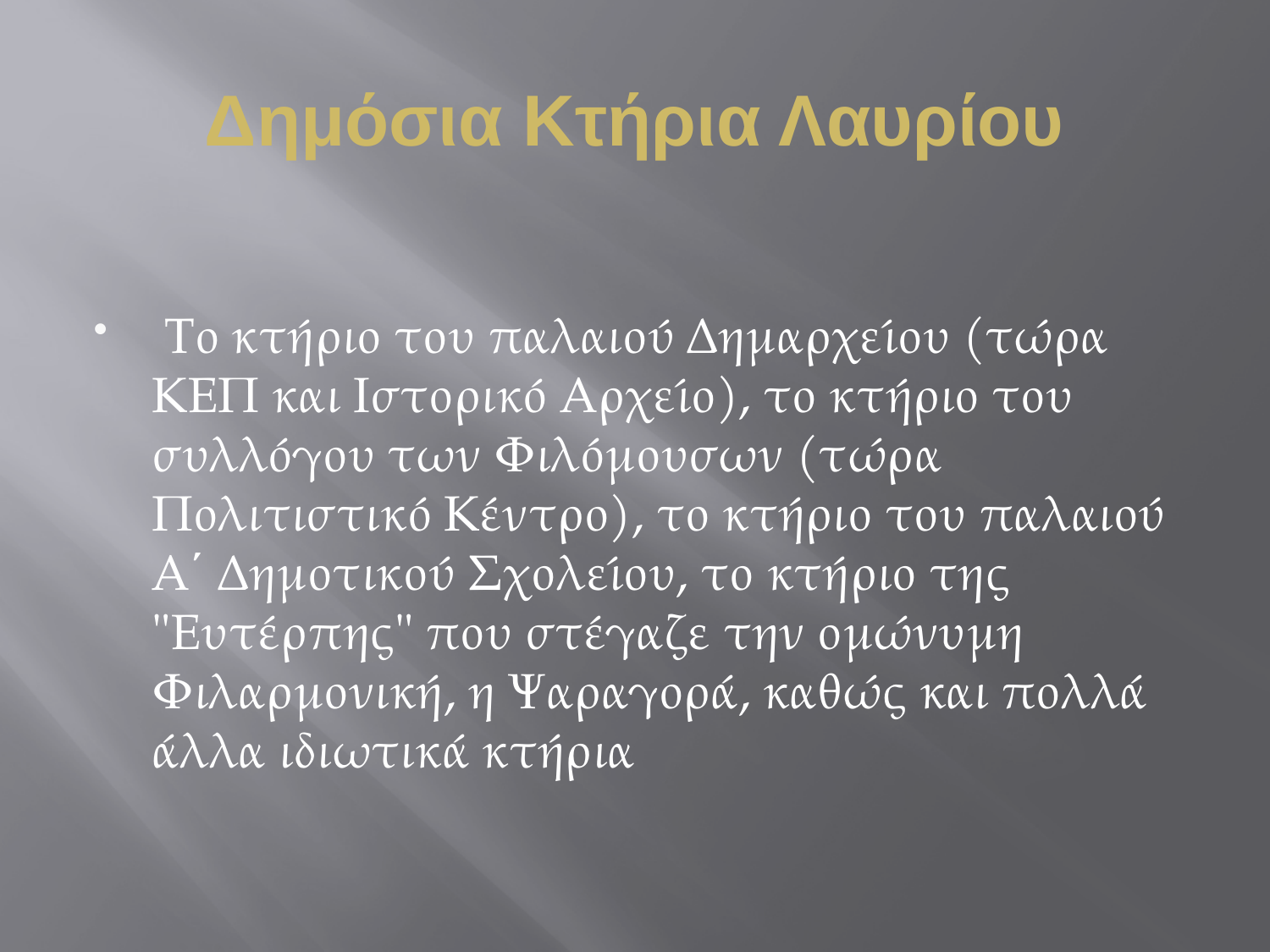

# Δημόσια Κτήρια Λαυρίου
 Tο κτήριο του παλαιού Δημαρχείου (τώρα ΚΕΠ και Ιστορικό Αρχείο), το κτήριο του συλλόγου των Φιλόμουσων (τώρα Πολιτιστικό Κέντρο), το κτήριο του παλαιού Α΄ Δημοτικού Σχολείου, το κτήριο της "Ευτέρπης" που στέγαζε την ομώνυμη Φιλαρμονική, η Ψαραγορά, καθώς και πολλά άλλα ιδιωτικά κτήρια